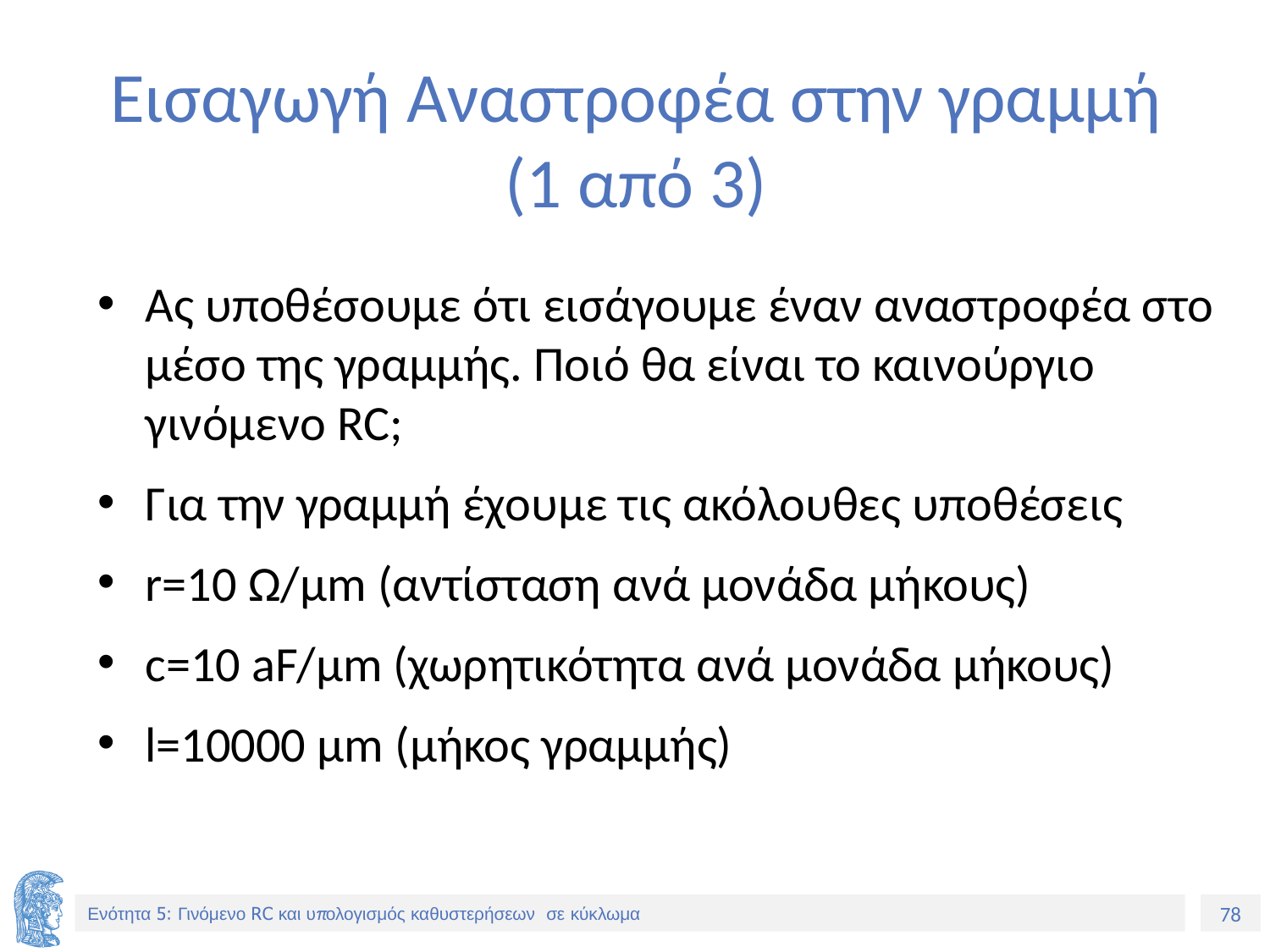

# Εισαγωγή Αναστροφέα στην γραμμή (1 από 3)
Ας υποθέσουμε ότι εισάγουμε έναν αναστροφέα στο μέσο της γραμμής. Ποιό θα είναι το καινούργιο γινόμενο RC;
Για την γραμμή έχουμε τις ακόλουθες υποθέσεις
r=10 Ω/μm (αντίσταση ανά μονάδα μήκους)
c=10 aF/μm (χωρητικότητα ανά μονάδα μήκους)
l=10000 μm (μήκος γραμμής)